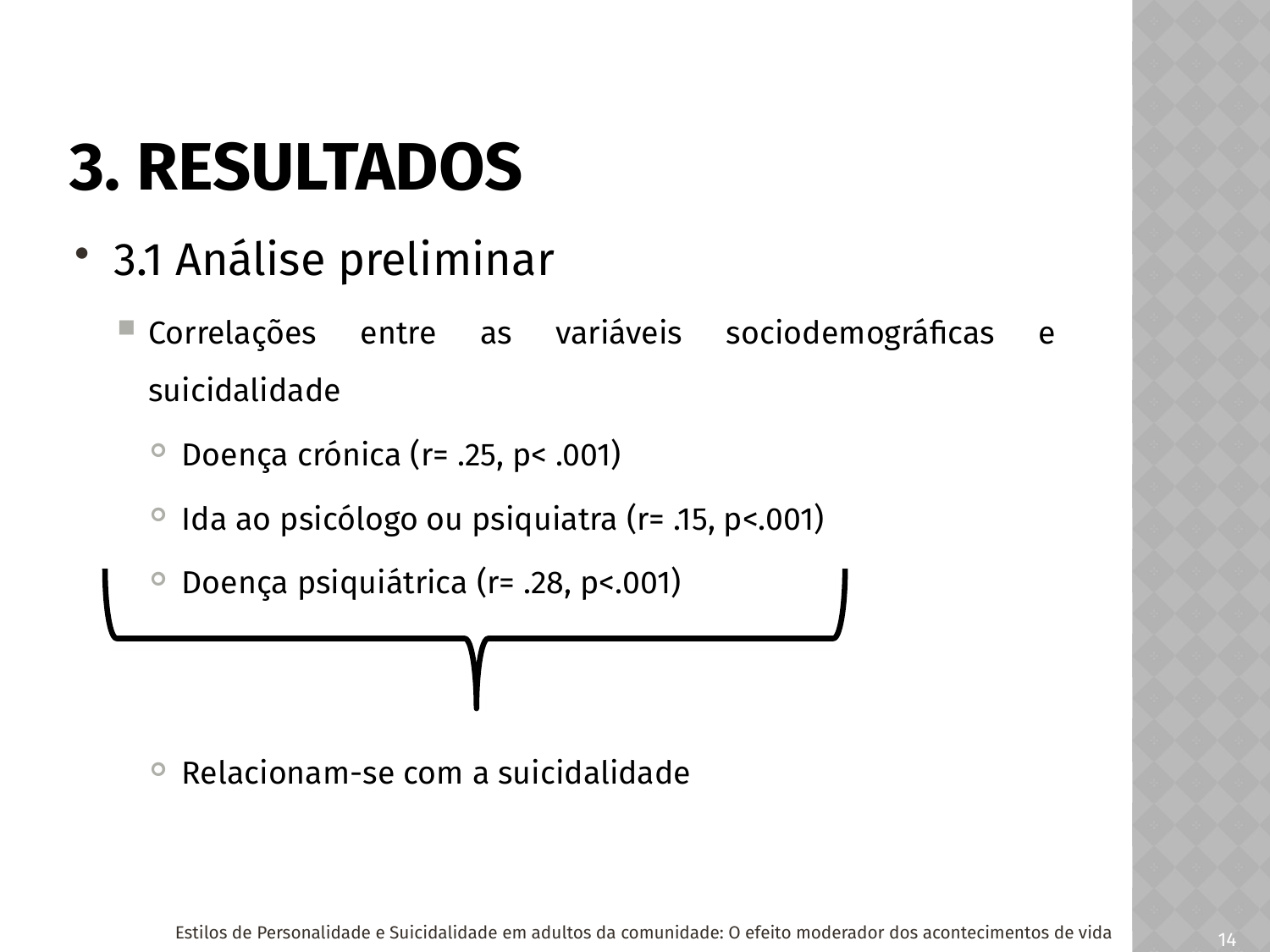

# 3. Resultados
3.1 Análise preliminar
Correlações entre as variáveis sociodemográficas e suicidalidade
Doença crónica (r= .25, p< .001)
Ida ao psicólogo ou psiquiatra (r= .15, p<.001)
Doença psiquiátrica (r= .28, p<.001)

Relacionam-se com a suicidalidade

Estilos de Personalidade e Suicidalidade em adultos da comunidade: O efeito moderador dos acontecimentos de vida
14